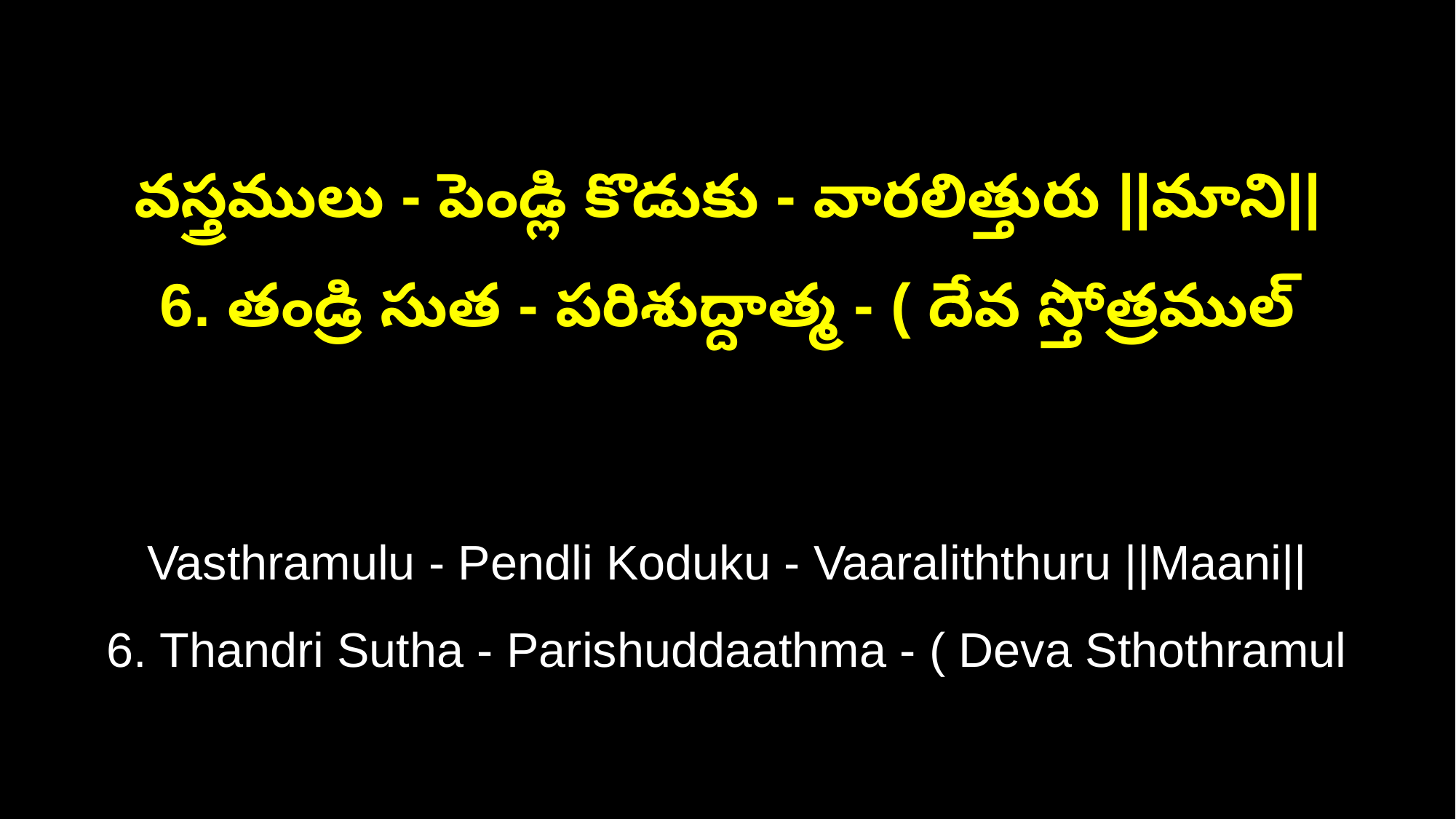

వస్త్రములు - పెండ్లి కొడుకు - వారలిత్తురు ||మాని||
6. తండ్రి సుత - పరిశుద్దాత్మ - ( దేవ స్తోత్రముల్
Vasthramulu - Pendli Koduku - Vaaraliththuru ||Maani||
6. Thandri Sutha - Parishuddaathma - ( Deva Sthothramul